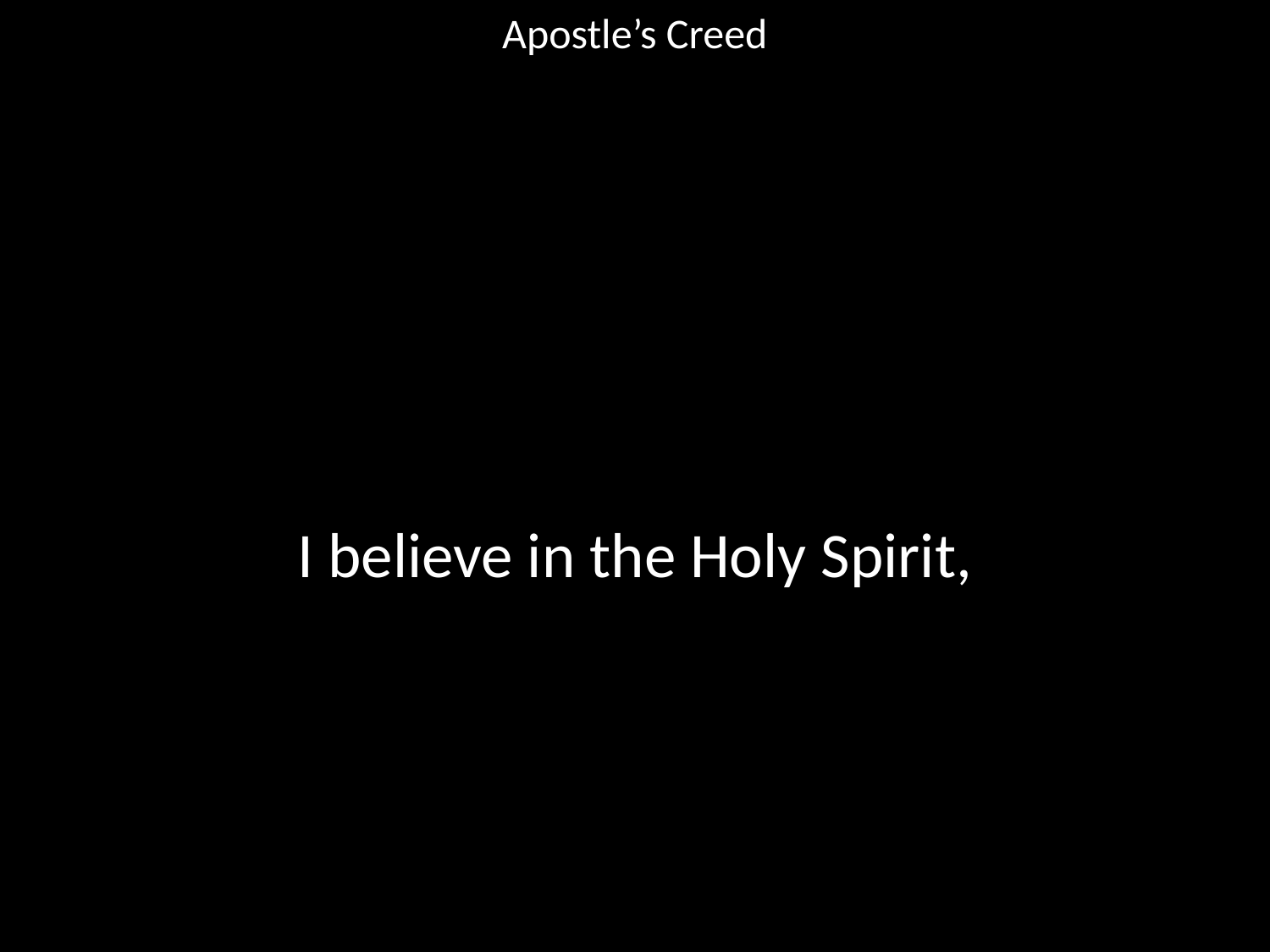

Apostle’s Creed
#
I believe in the Holy Spirit,